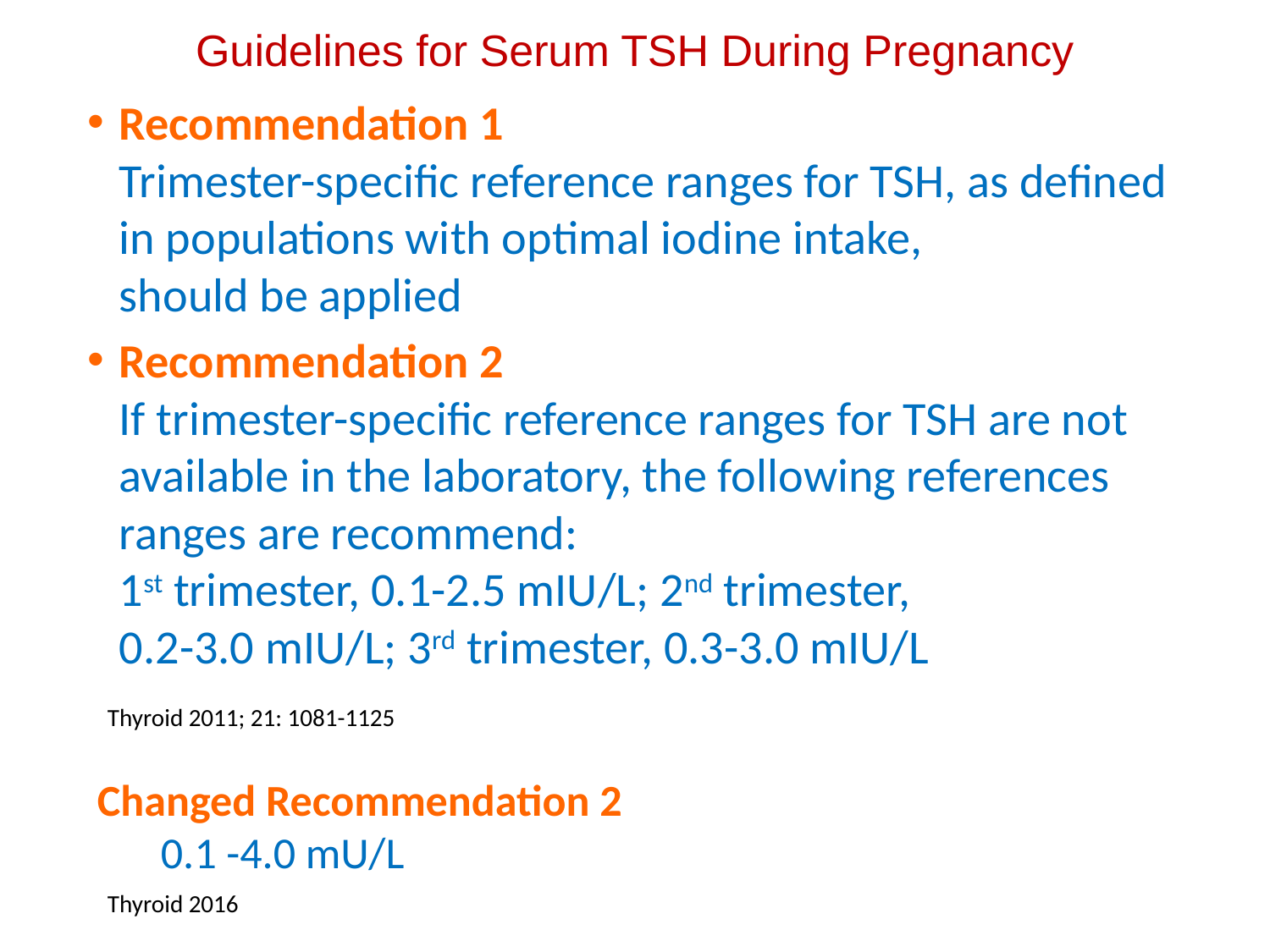

# Guidelines for Serum TSH During Pregnancy
Recommendation 1
Trimester-specific reference ranges for TSH, as defined in populations with optimal iodine intake,
should be applied
Recommendation 2
If trimester-specific reference ranges for TSH are not available in the laboratory, the following references ranges are recommend:
1st trimester, 0.1-2.5 mIU/L; 2nd trimester,
0.2-3.0 mIU/L; 3rd trimester, 0.3-3.0 mIU/L
Thyroid 2011; 21: 1081-1125
Changed Recommendation 2
0.1 -4.0 mU/L
Thyroid 2016